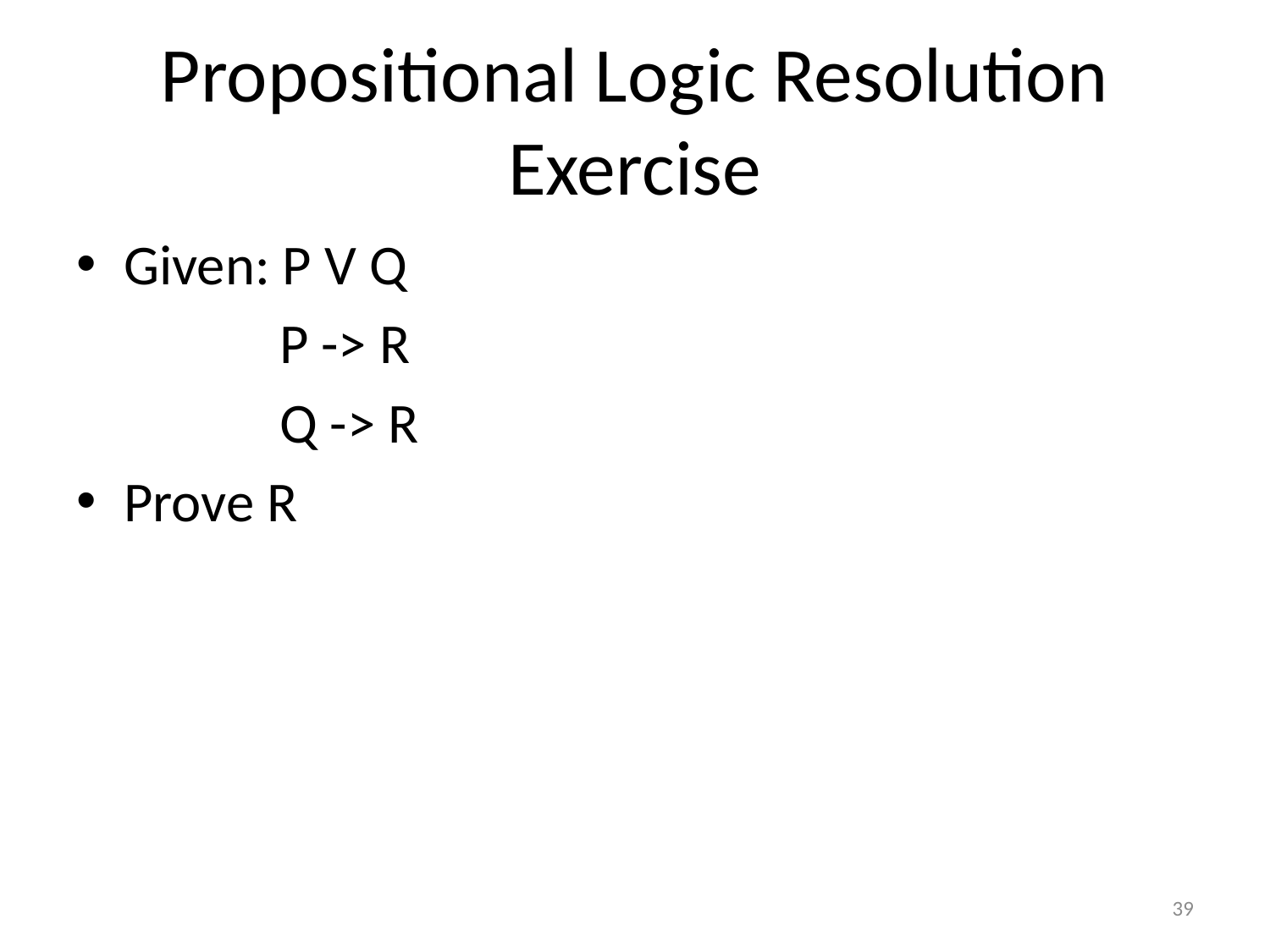

# Propositional Logic Resolution Exercise
Given: P V Q
                P -> R
                Q -> R
Prove R
39